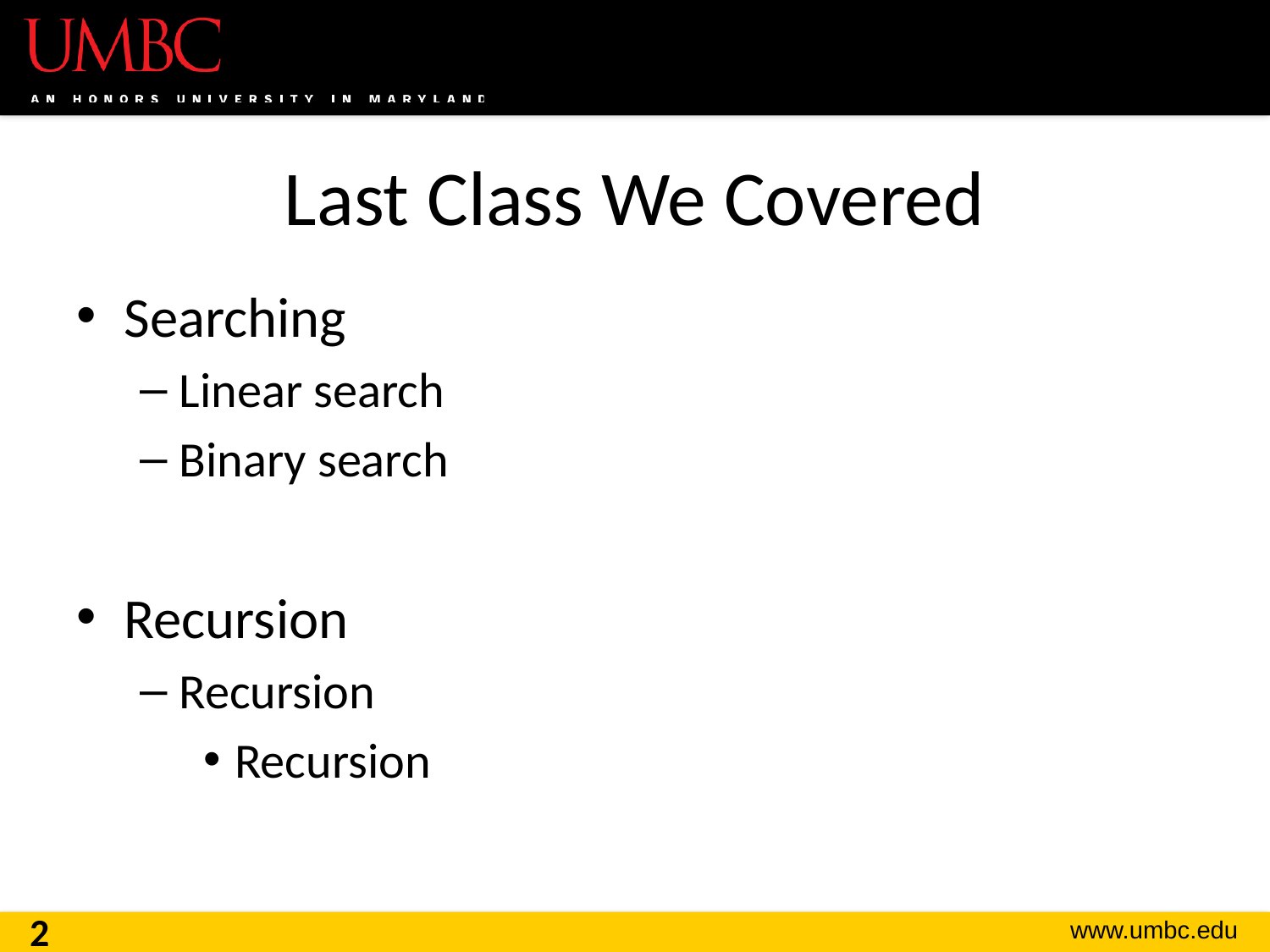

# Last Class We Covered
Searching
Linear search
Binary search

Recursion
Recursion
Recursion

2